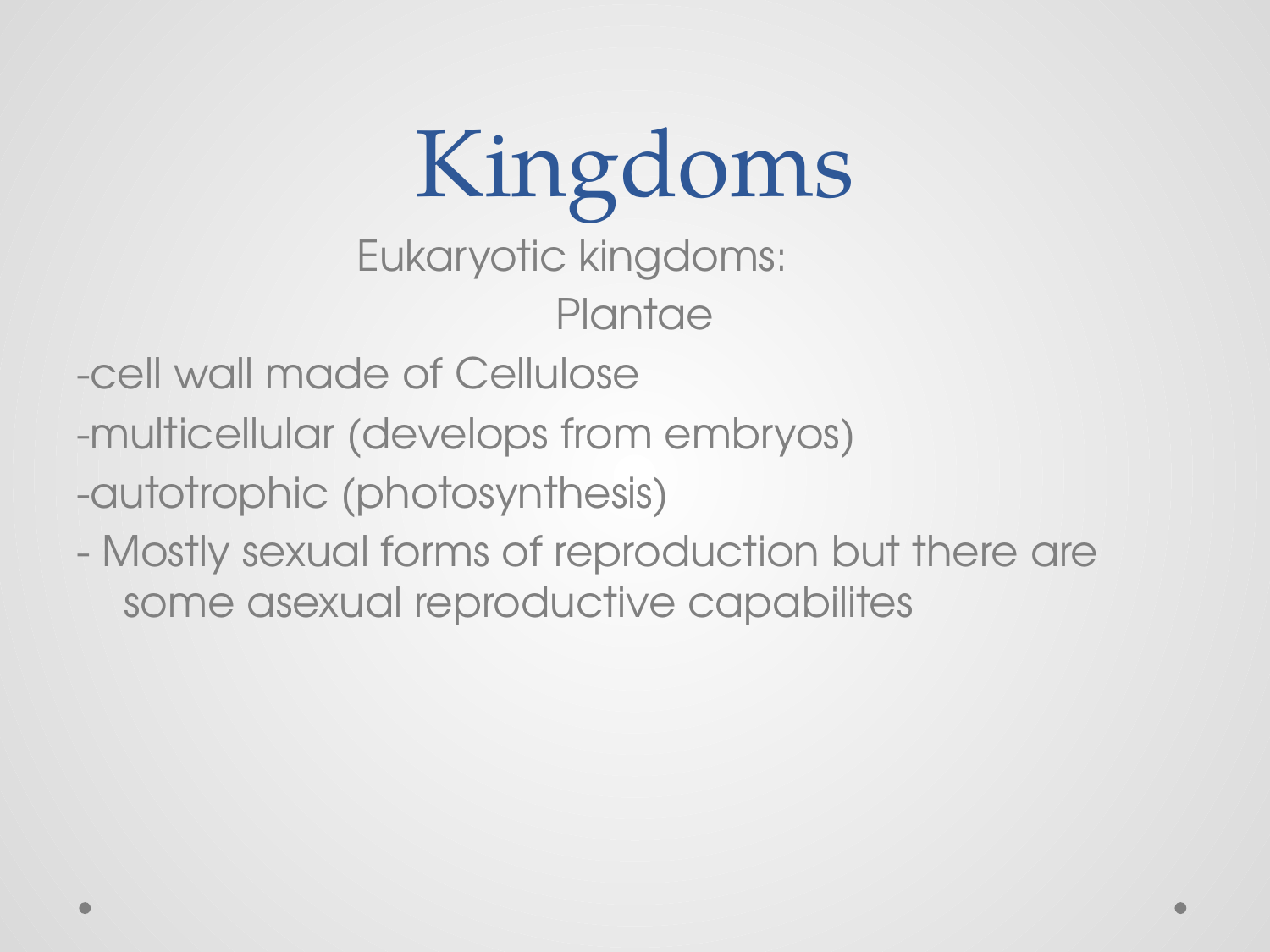

# Kingdoms
Eukaryotic kingdoms:
Plantae
-cell wall made of Cellulose
-multicellular (develops from embryos)
-autotrophic (photosynthesis)
- Mostly sexual forms of reproduction but there are some asexual reproductive capabilites